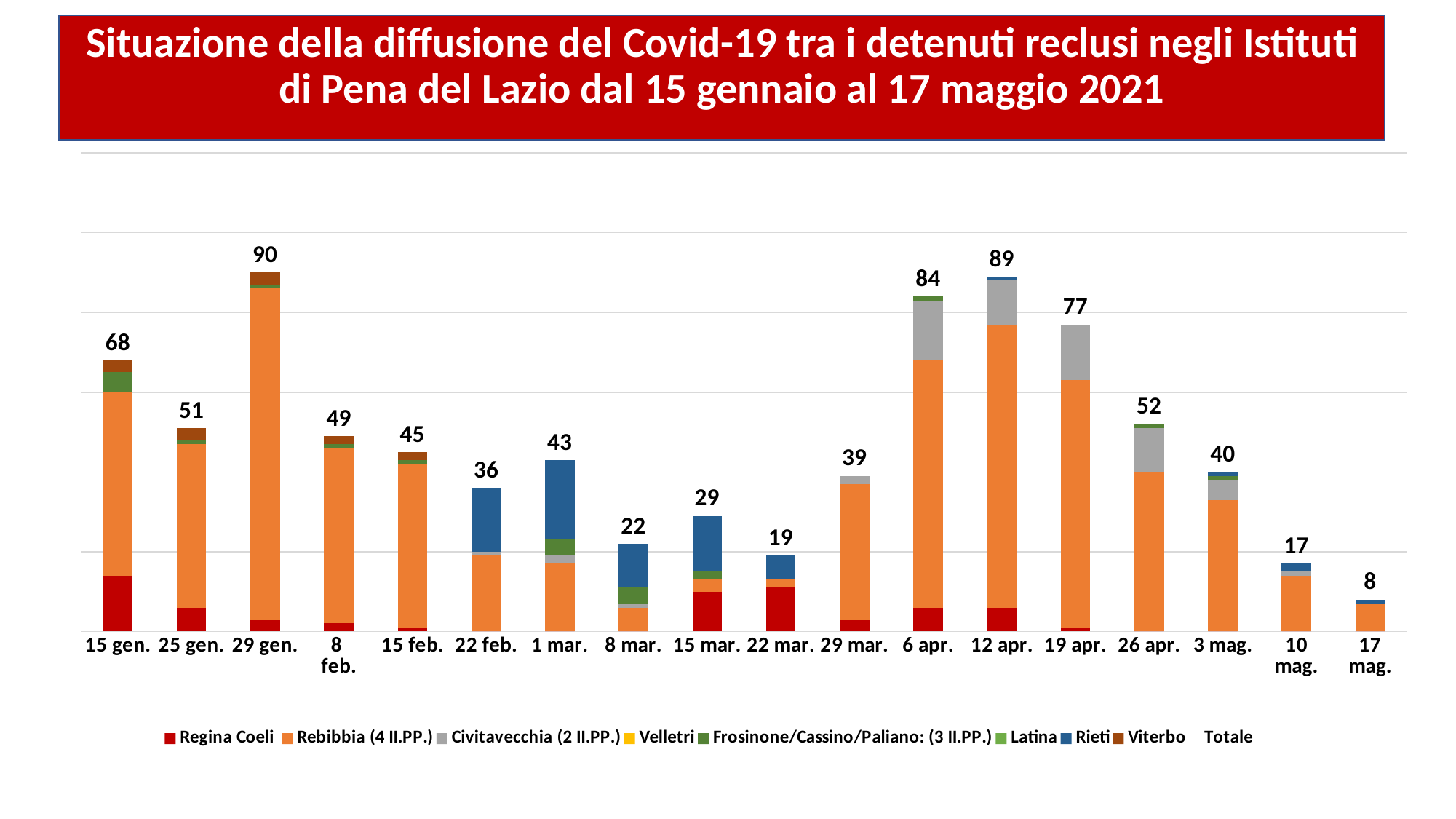

Situazione della diffusione del Covid-19 tra i detenuti reclusi negli Istituti di Pena del Lazio dal 15 gennaio al 17 maggio 2021

### Chart

| Category | Regina Coeli  | Rebibbia (4 II.PP.) | Civitavecchia (2 II.PP.) | Velletri | Frosinone/Cassino/Paliano: (3 II.PP.) | Latina | Rieti | Viterbo | Totale |
|---|---|---|---|---|---|---|---|---|---|
| 15 gen. | 14.0 | 46.0 | 0.0 | 0.0 | 5.0 | 0.0 | 0.0 | 3.0 | 68.0 |
| 25 gen. | 6.0 | 41.0 | 0.0 | 0.0 | 1.0 | 0.0 | 0.0 | 3.0 | 51.0 |
| 29 gen. | 3.0 | 83.0 | 0.0 | 0.0 | 1.0 | 0.0 | 0.0 | 3.0 | 90.0 |
| 8
feb. | 2.0 | 44.0 | 0.0 | 0.0 | 1.0 | 0.0 | 0.0 | 2.0 | 49.0 |
| 15 feb. | 1.0 | 41.0 | 0.0 | 0.0 | 1.0 | 0.0 | 0.0 | 2.0 | 45.0 |
| 22 feb. | 0.0 | 19.0 | 1.0 | 0.0 | 0.0 | 0.0 | 16.0 | 0.0 | 36.0 |
| 1 mar. | 0.0 | 17.0 | 2.0 | 0.0 | 4.0 | 0.0 | 20.0 | 0.0 | 43.0 |
| 8 mar. | 0.0 | 6.0 | 1.0 | 0.0 | 4.0 | 0.0 | 11.0 | 0.0 | 22.0 |
| 15 mar. | 10.0 | 3.0 | 0.0 | 0.0 | 2.0 | 0.0 | 14.0 | 0.0 | 29.0 |
| 22 mar. | 11.0 | 2.0 | 0.0 | 0.0 | 0.0 | 0.0 | 6.0 | 0.0 | 19.0 |
| 29 mar. | 3.0 | 34.0 | 2.0 | 0.0 | 0.0 | 0.0 | 0.0 | 0.0 | 39.0 |
| 6 apr. | 6.0 | 62.0 | 15.0 | 0.0 | 1.0 | 0.0 | 0.0 | 0.0 | 84.0 |
| 12 apr. | 6.0 | 71.0 | 11.0 | 0.0 | 0.0 | 0.0 | 1.0 | 0.0 | 89.0 |
| 19 apr. | 1.0 | 62.0 | 14.0 | 0.0 | 0.0 | 0.0 | 0.0 | 0.0 | 77.0 |
| 26 apr. | 0.0 | 40.0 | 11.0 | 0.0 | 1.0 | 0.0 | 0.0 | 0.0 | 52.0 |
| 3 mag. | 0.0 | 33.0 | 5.0 | 0.0 | 1.0 | 0.0 | 1.0 | 0.0 | 40.0 |
| 10 mag. | 0.0 | 14.0 | 1.0 | 0.0 | 0.0 | 0.0 | 2.0 | 0.0 | 17.0 |
| 17 mag. | 0.0 | 7.0 | 0.0 | 0.0 | 0.0 | 0.0 | 1.0 | 0.0 | 8.0 |